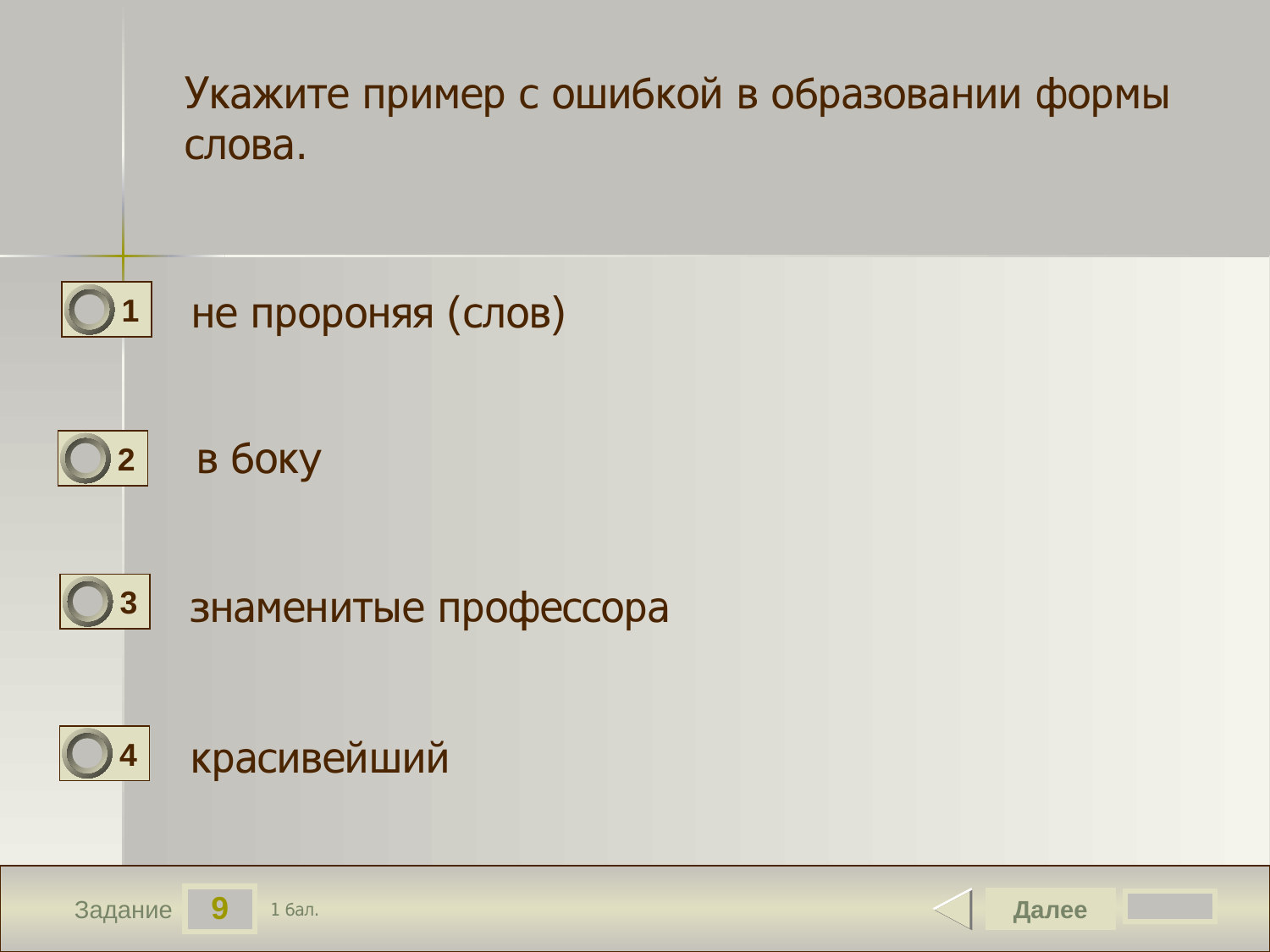

Укажите пример с ошибкой в образовании формы слова.
не пророняя (слов)
1
0

в боку
2
0

3
0

знаменитые профессора
красивейший
4
0

9

Далее

1 бал.
Задание